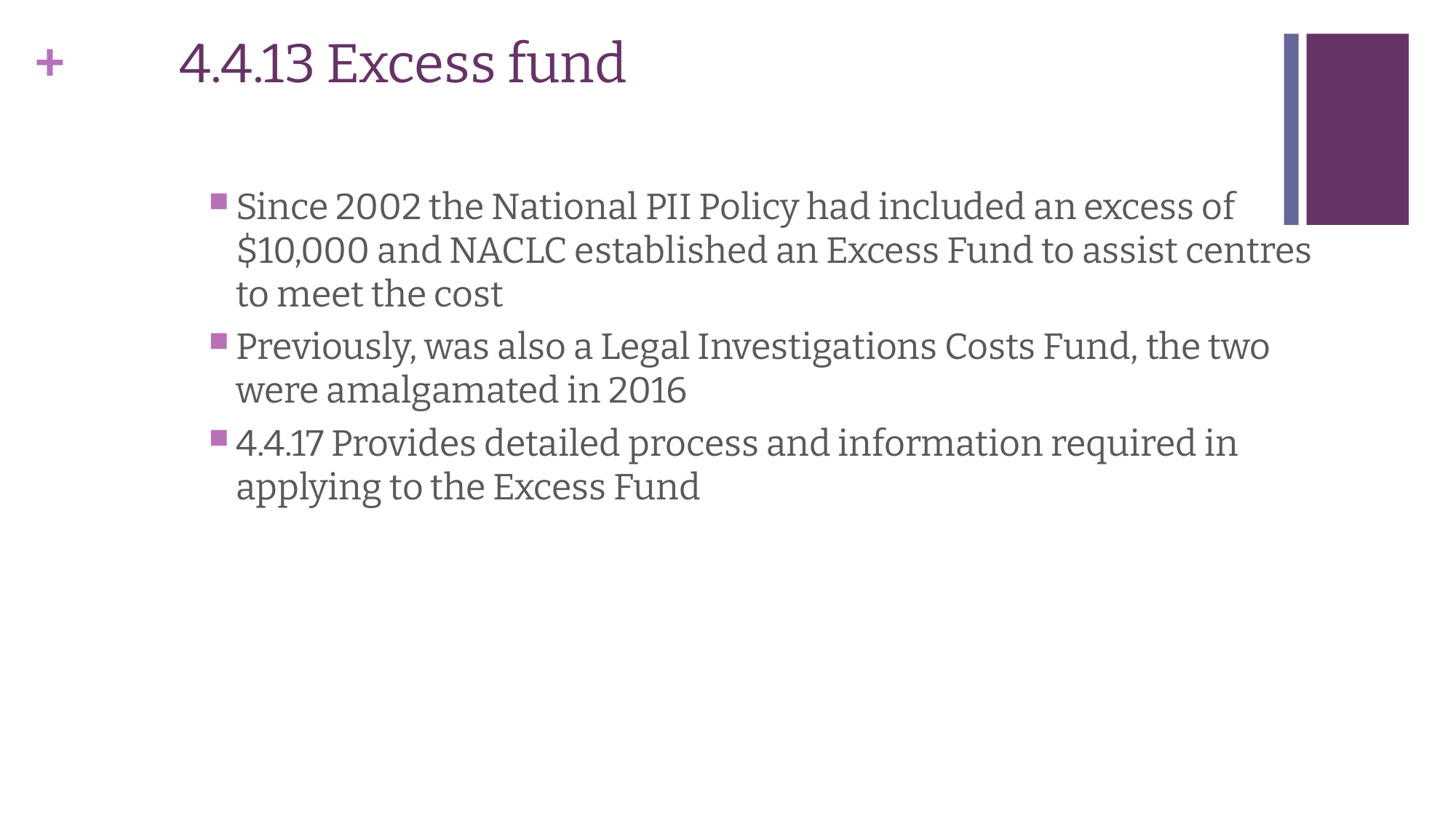

# 4.4.13 Excess fund
Since 2002 the National PII Policy had included an excess of $10,000 and NACLC established an Excess Fund to assist centres to meet the cost
Previously, was also a Legal Investigations Costs Fund, the two were amalgamated in 2016
4.4.17 Provides detailed process and information required in applying to the Excess Fund